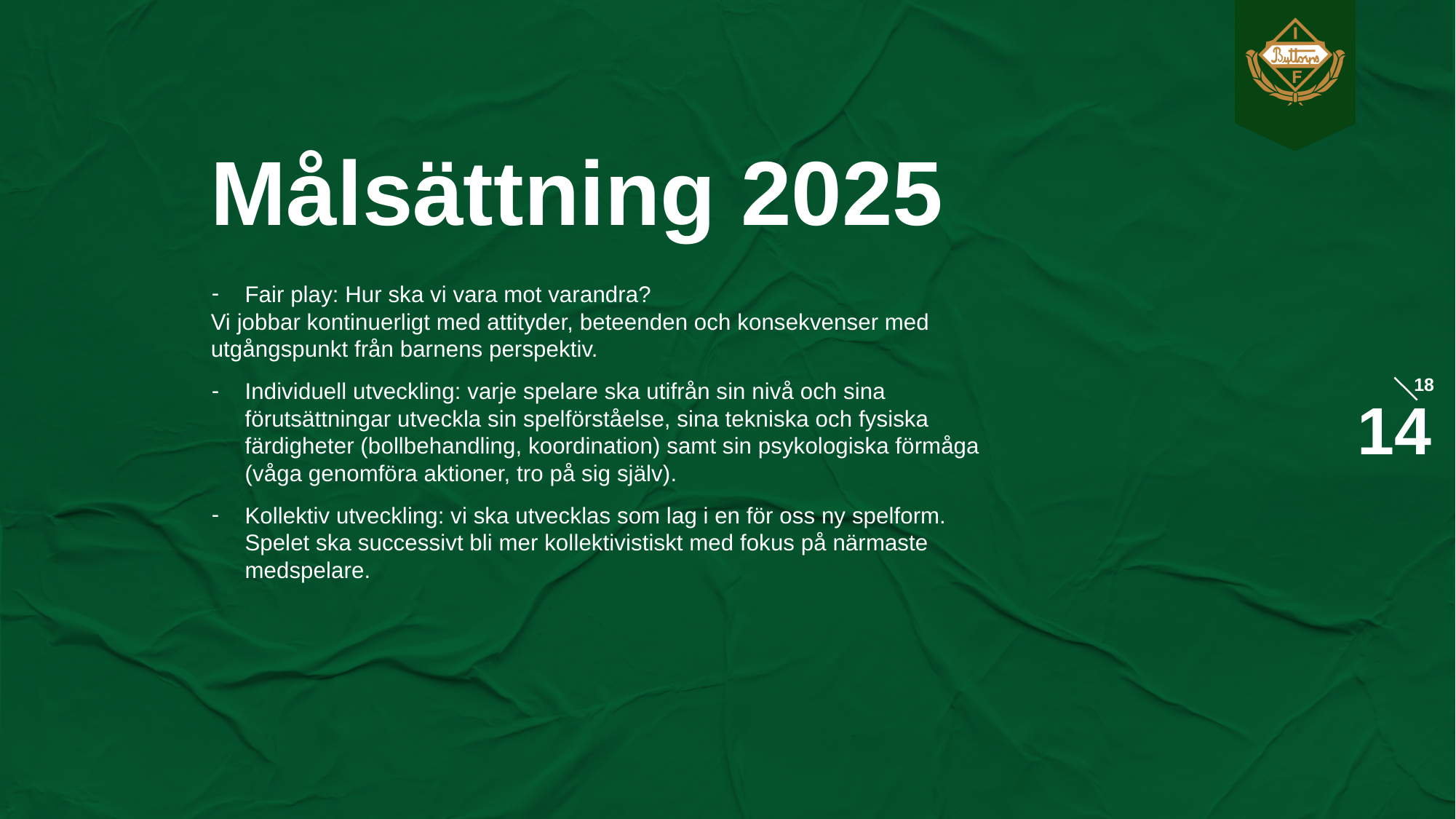

# Målsättning 2025
Fair play: Hur ska vi vara mot varandra?
Vi jobbar kontinuerligt med attityder, beteenden och konsekvenser med utgångspunkt från barnens perspektiv.
Individuell utveckling: varje spelare ska utifrån sin nivå och sina förutsättningar utveckla sin spelförståelse, sina tekniska och fysiska färdigheter (bollbehandling, koordination) samt sin psykologiska förmåga (våga genomföra aktioner, tro på sig själv).
Kollektiv utveckling: vi ska utvecklas som lag i en för oss ny spelform. Spelet ska successivt bli mer kollektivistiskt med fokus på närmaste medspelare.